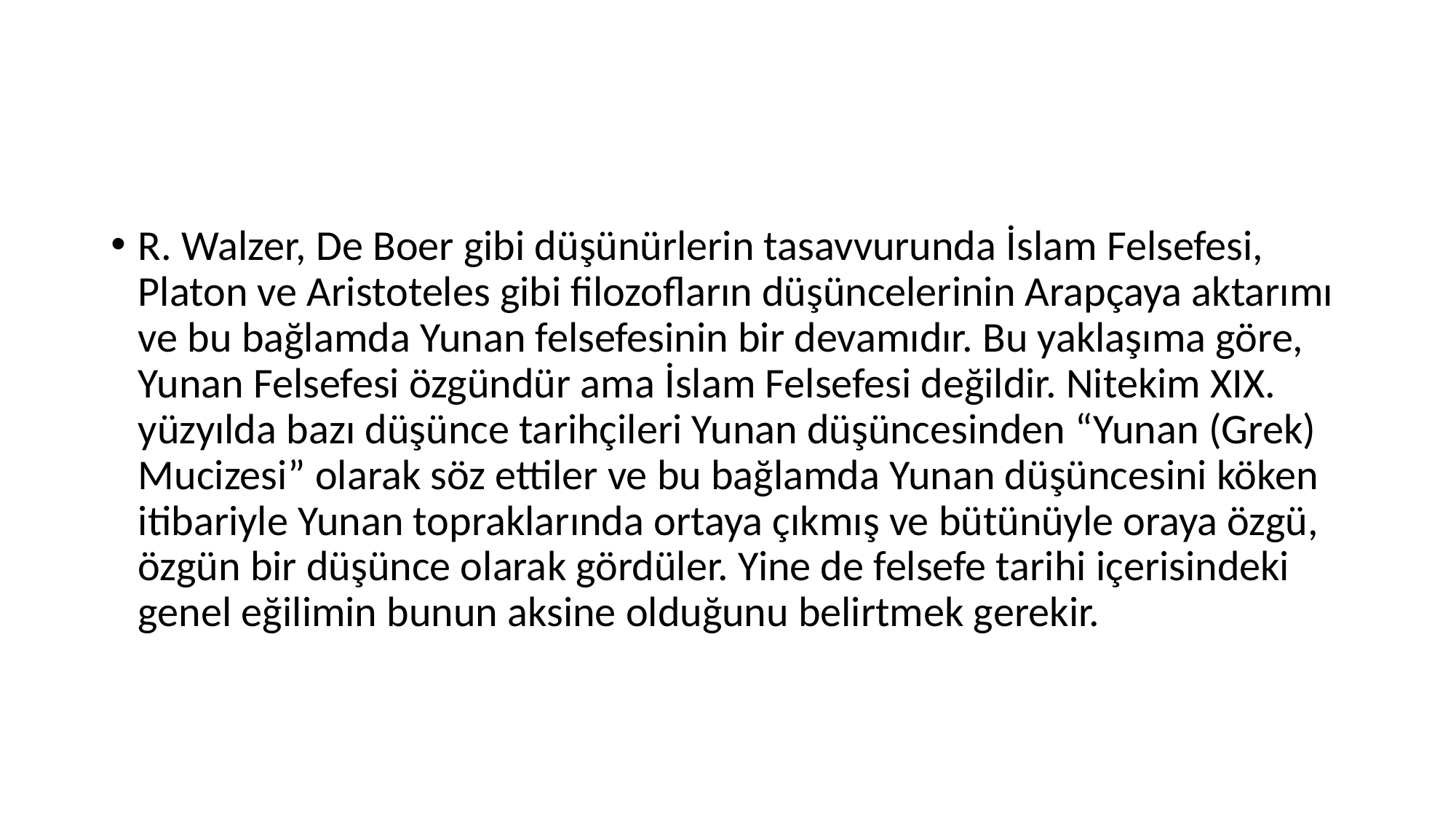

#
R. Walzer, De Boer gibi düşünürlerin tasavvurunda İslam Felsefesi, Platon ve Aristoteles gibi filozofların düşüncelerinin Arapçaya aktarımı ve bu bağlamda Yunan felsefesinin bir devamıdır. Bu yaklaşıma göre, Yunan Felsefesi özgündür ama İslam Felsefesi değildir. Nitekim XIX. yüzyılda bazı düşünce tarihçileri Yunan düşüncesinden “Yunan (Grek) Mucizesi” olarak söz ettiler ve bu bağlamda Yunan düşüncesini köken itibariyle Yunan topraklarında ortaya çıkmış ve bütünüyle oraya özgü, özgün bir düşünce olarak gördüler. Yine de felsefe tarihi içerisindeki genel eğilimin bunun aksine olduğunu belirtmek gerekir.